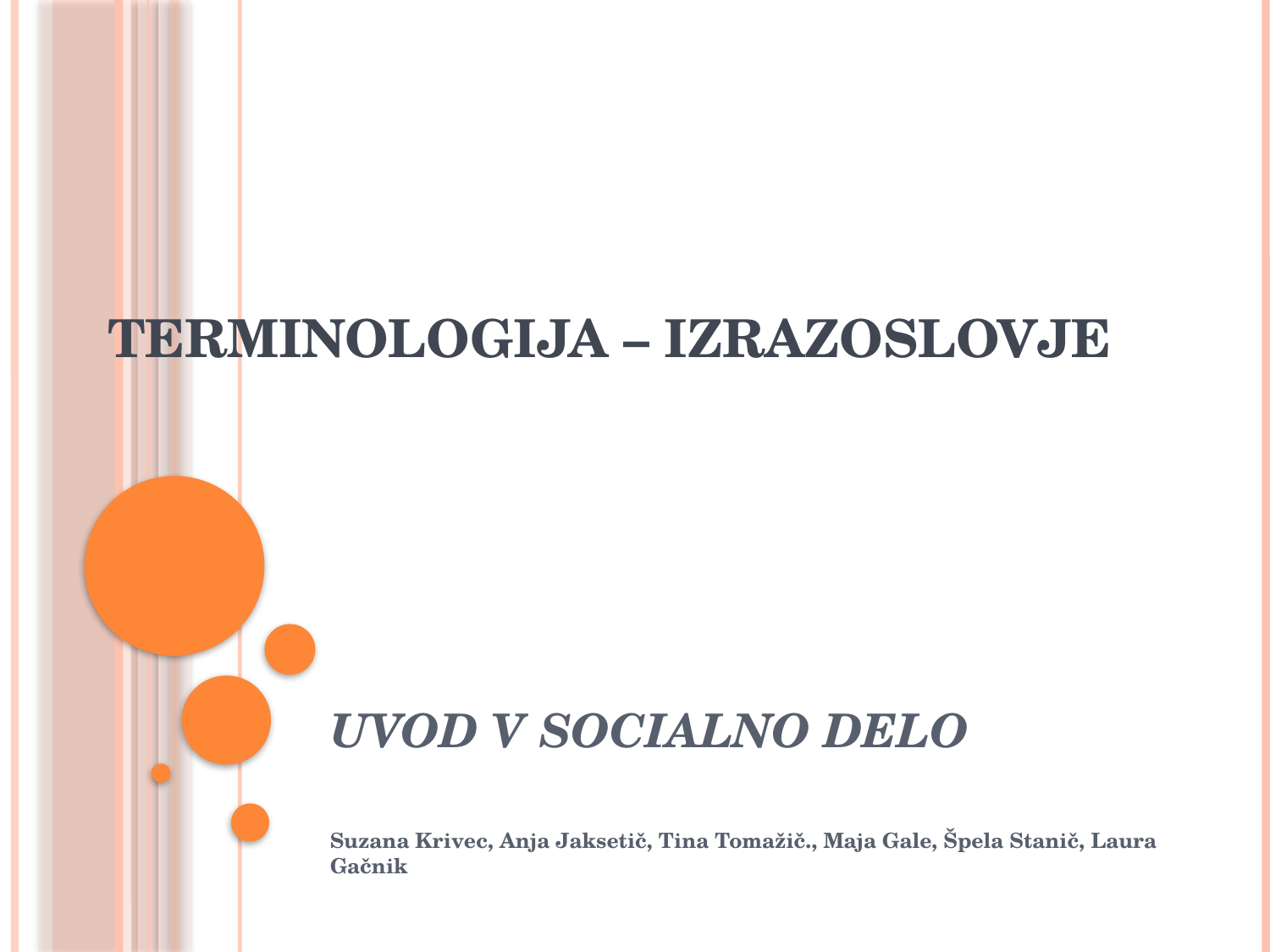

# TERMINOLOGIJA – IZRAZOSLOVJE
UVOD V SOCIALNO DELO

Suzana Krivec, Anja Jaksetič, Tina Tomažič., Maja Gale, Špela Stanič, Laura Gačnik